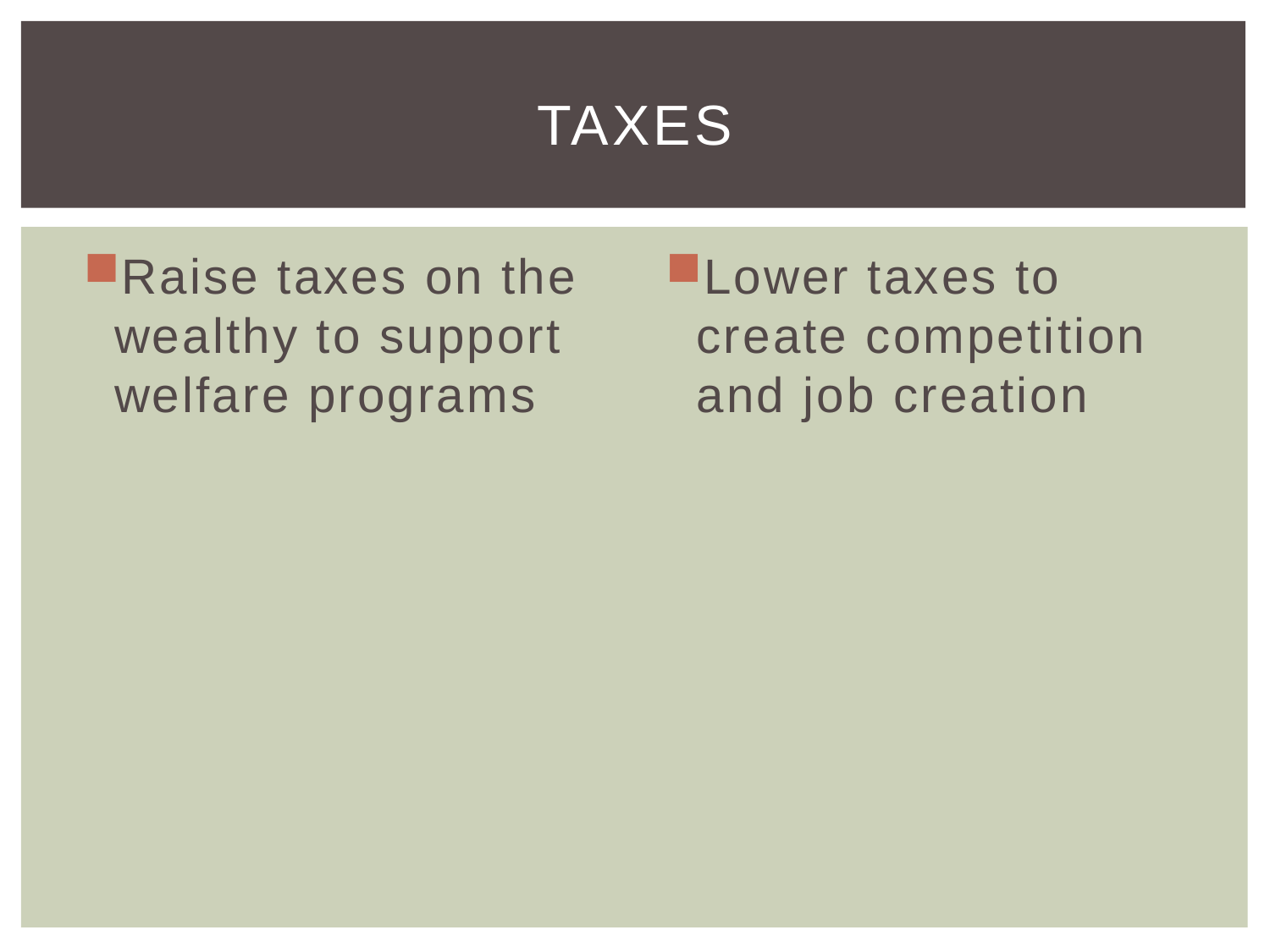

# Taxes
Raise taxes on the wealthy to support welfare programs
Lower taxes to create competition and job creation